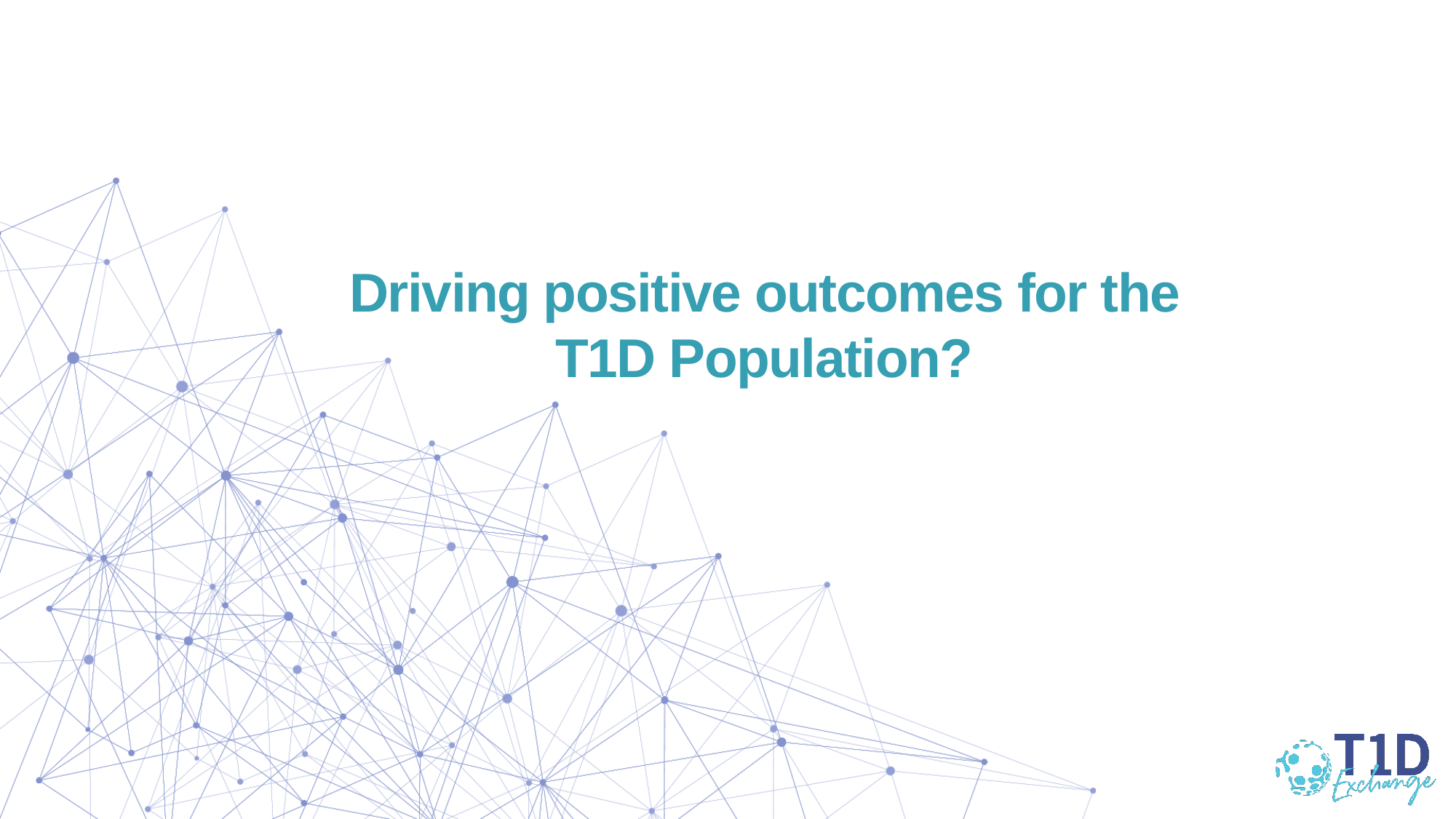

# Driving positive outcomes for the T1D Population?